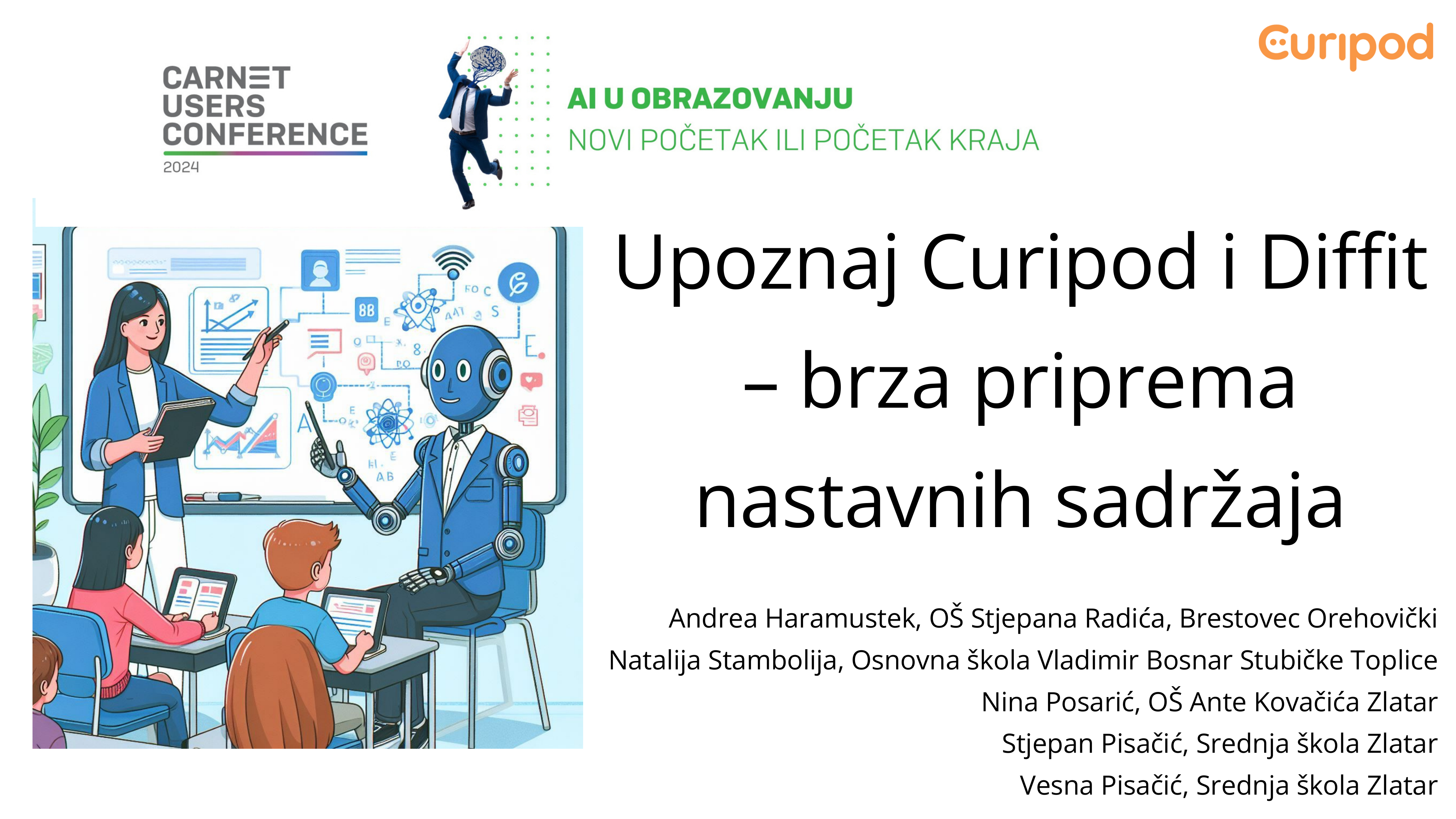

Upoznaj Curipod i Diffit – brza priprema nastavnih sadržaja

Andrea Haramustek, OŠ Stjepana Radića, Brestovec Orehovički Natalija Stambolija, Osnovna škola Vladimir Bosnar Stubičke Toplice Nina Posarić, OŠ Ante Kovačića Zlatar
Stjepan Pisačić, Srednja škola Zlatar
Vesna Pisačić, Srednja škola Zlatar